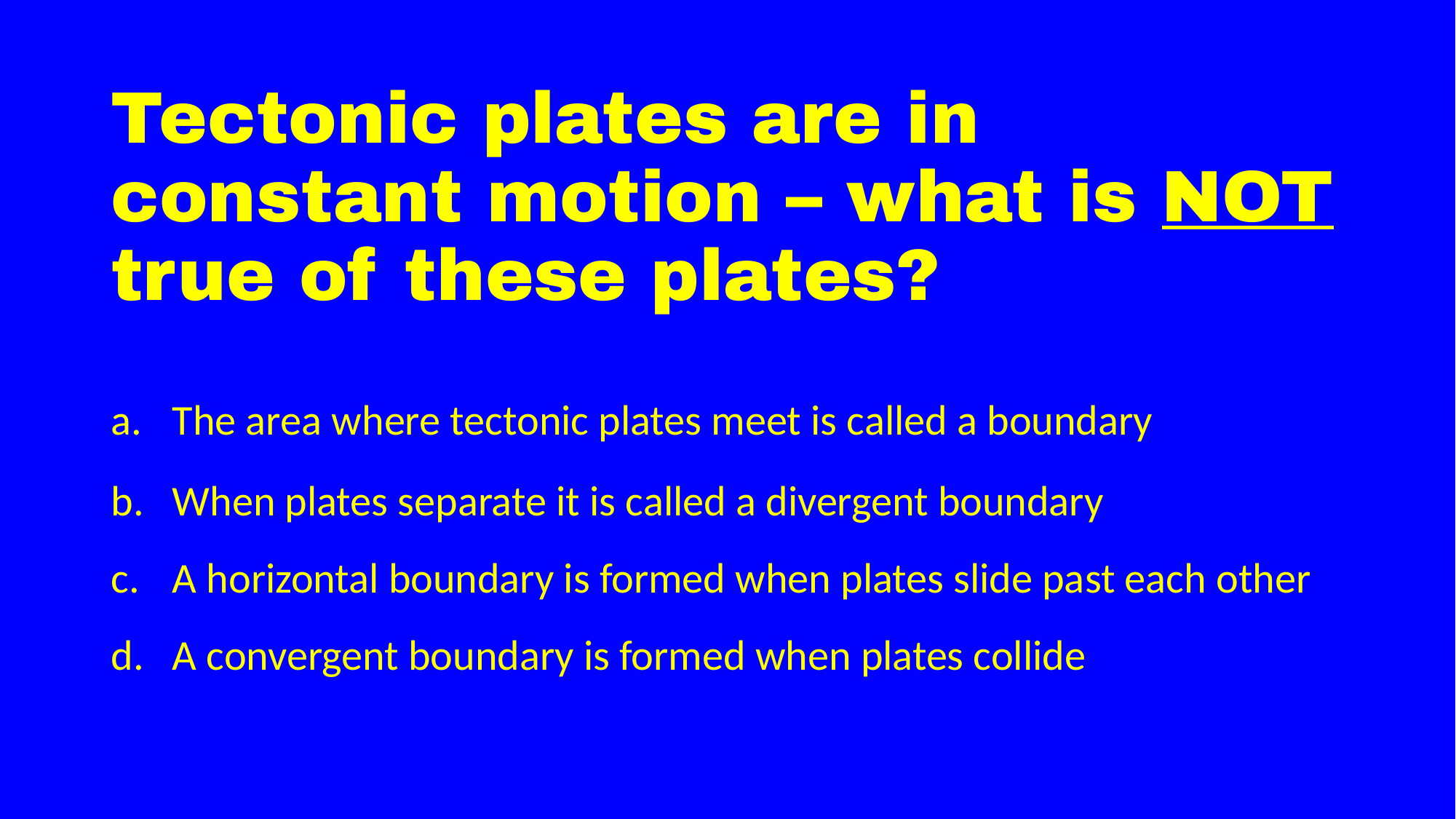

# Tectonic plates are in constant motion – what is NOT true of these plates?
The area where tectonic plates meet is called a boundary
When plates separate it is called a divergent boundary
A horizontal boundary is formed when plates slide past each other
A convergent boundary is formed when plates collide